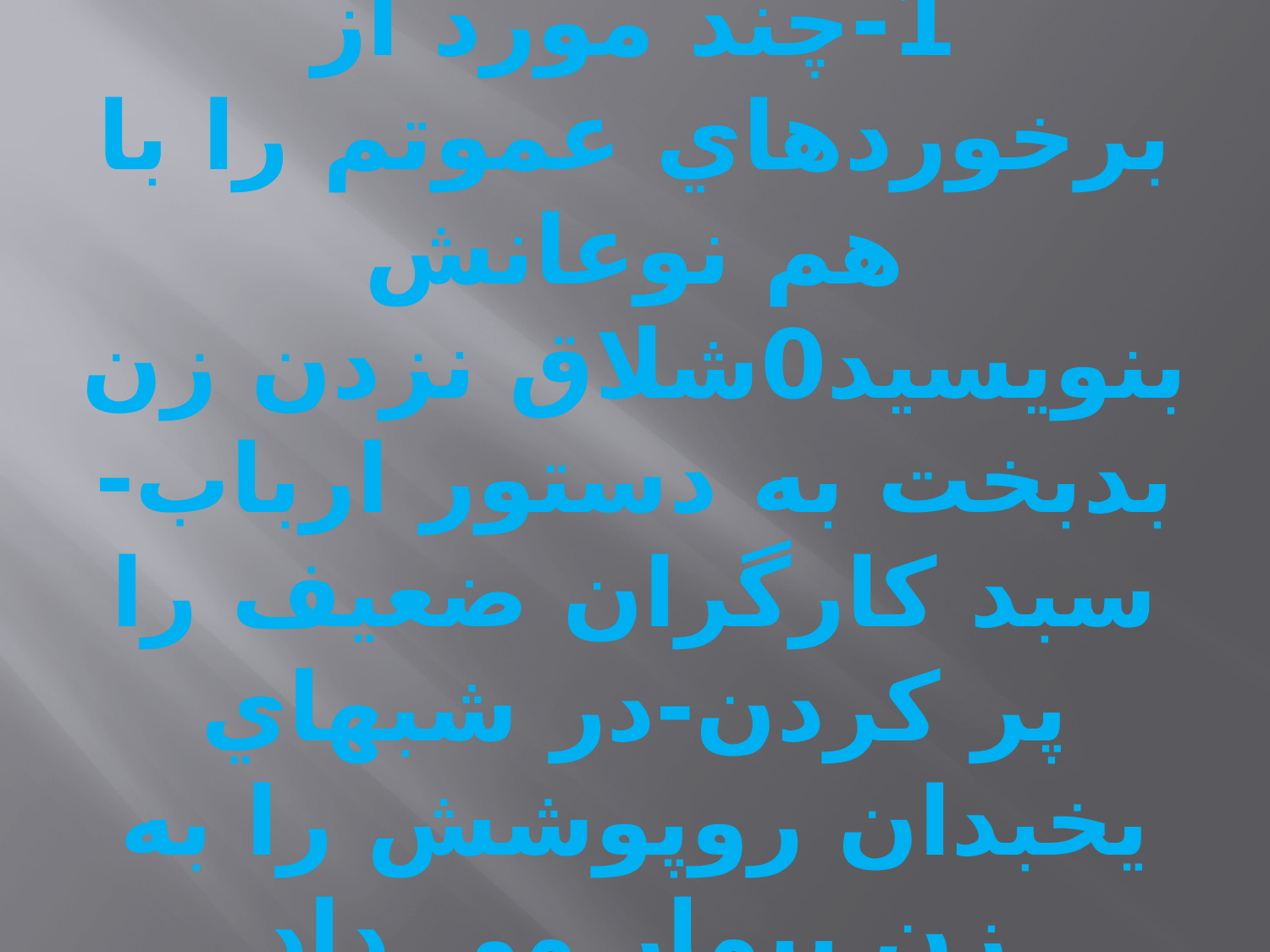

# خودازمايي 1-چند مورد از برخوردهاي عموتم را با هم نوعانش بنويسيد0شلاق نزدن زن بدبخت به دستور ارباب-سبد كارگران ضعيف را پر كردن-در شبهاي يخبدان روپوشش را به زن بيمار مي داد